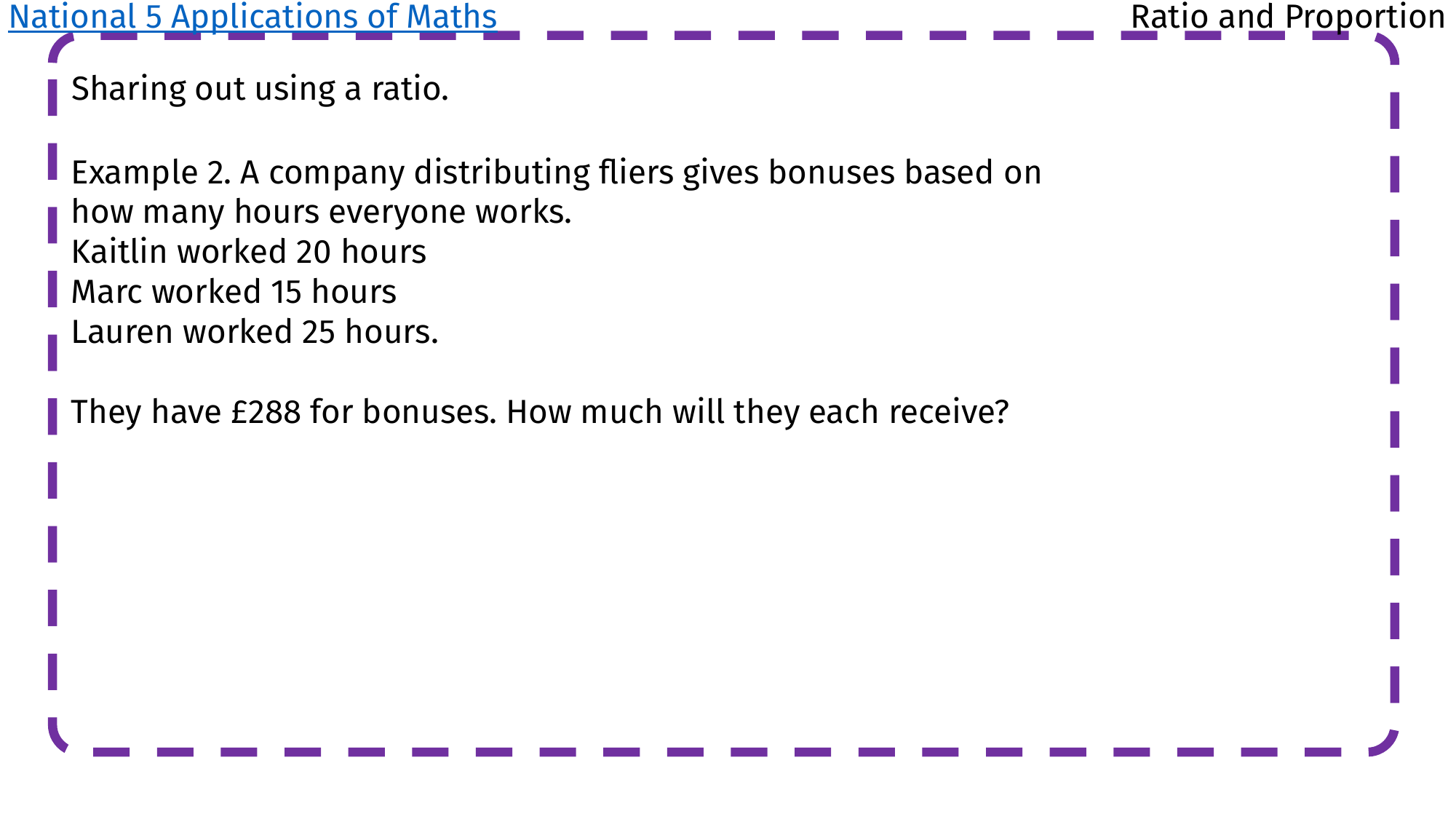

National 5 Applications of Maths
Ratio and Proportion

Sharing out using a ratio.

Example 2. A company distributing fliers gives bonuses based on how many hours everyone works.
Kaitlin worked 20 hours
Marc worked 15 hours
Lauren worked 25 hours.

They have £288 for bonuses. How much will they each receive?